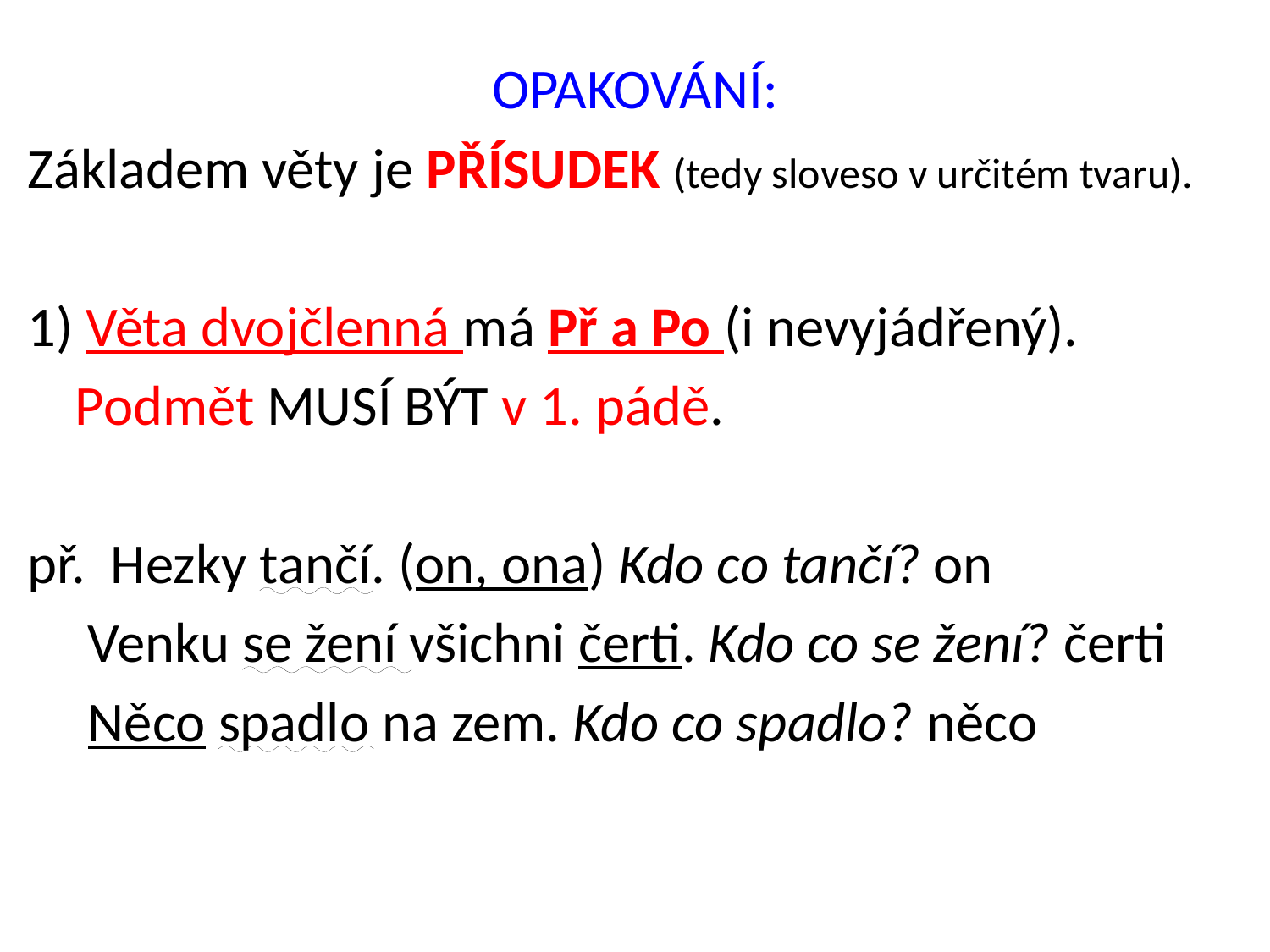

OPAKOVÁNÍ:
Základem věty je PŘÍSUDEK (tedy sloveso v určitém tvaru).

1) Věta dvojčlenná má Př a Po (i nevyjádřený).
	Podmět MUSÍ BÝT v 1. pádě.

př.  Hezky tančí. (on, ona) Kdo co tančí? on
	 Venku se žení všichni čerti. Kdo co se žení? čerti
	 Něco spadlo na zem. Kdo co spadlo? něco